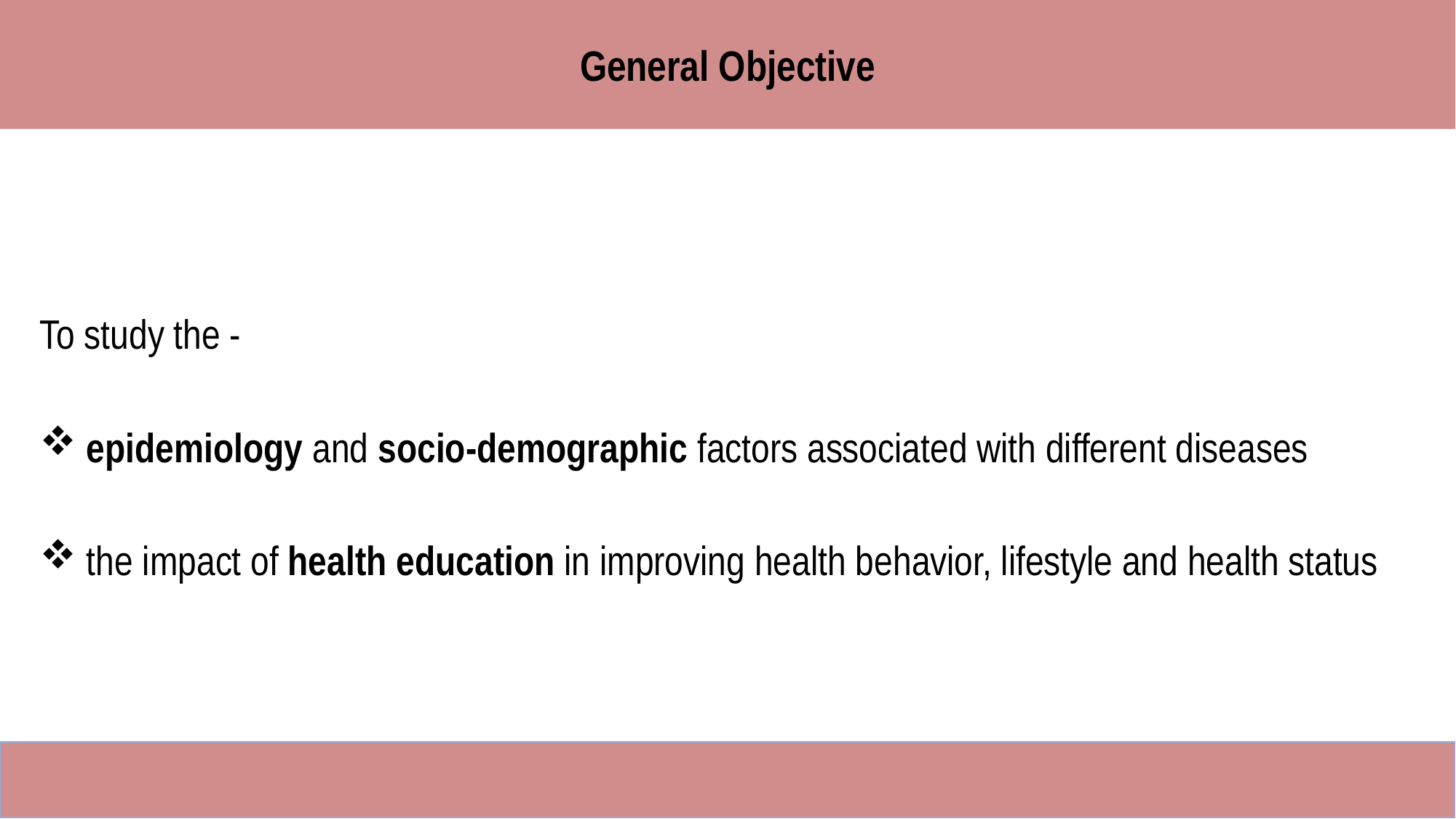

General Objective
To study the -
 epidemiology and socio-demographic factors associated with different diseases
 the impact of health education in improving health behavior, lifestyle and health status

17